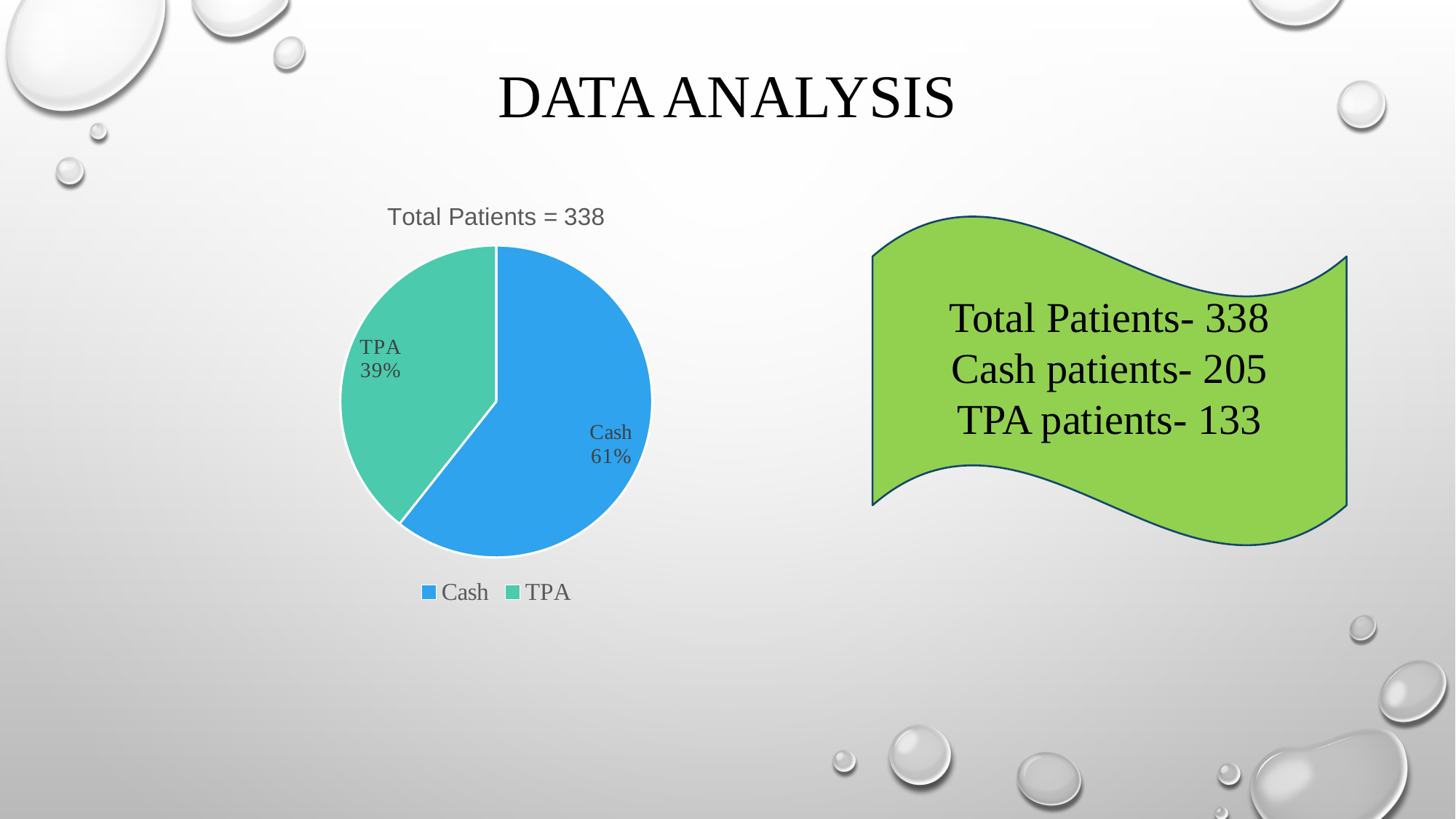

# DATA ANALYSIS

### Chart: Total Patients = 338

| Category |  |
|---|---|
| Cash | 205.0 |
| TPA | 133.0 |
Total Patients- 338
Cash patients- 205
TPA patients- 133